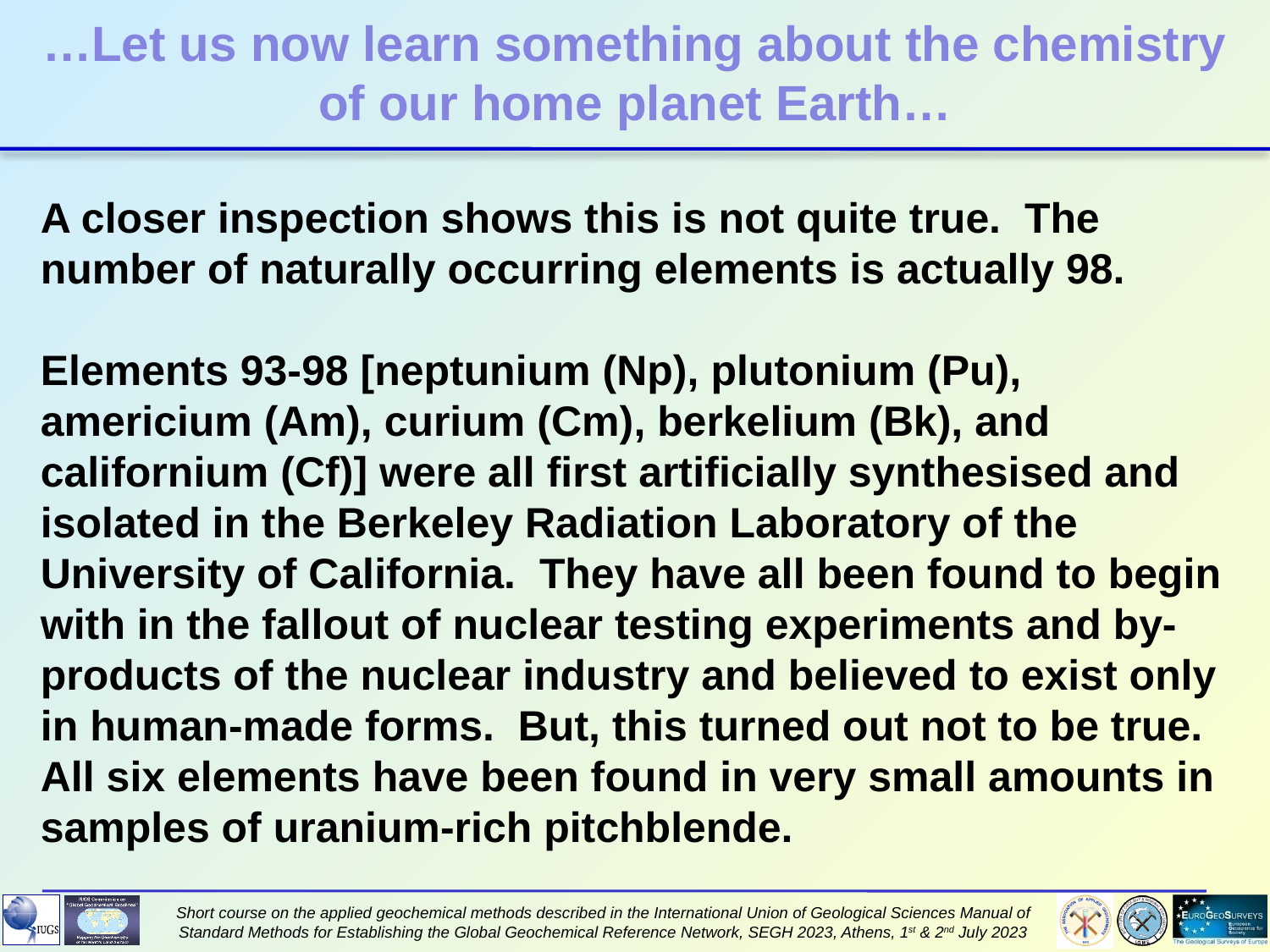

…Let us now learn something about the chemistry of our home planet Earth…
A closer inspection shows this is not quite true.  The number of naturally occurring elements is actually 98.

Elements 93-98 [neptunium (Np), plutonium (Pu), americium (Am), curium (Cm), berkelium (Bk), and californium (Cf)] were all first artificially synthesised and isolated in the Berkeley Radiation Laboratory of the University of California.  They have all been found to begin with in the fallout of nuclear testing experiments and by-products of the nuclear industry and believed to exist only in human-made forms.  But, this turned out not to be true.  All six elements have been found in very small amounts in samples of uranium-rich pitchblende.